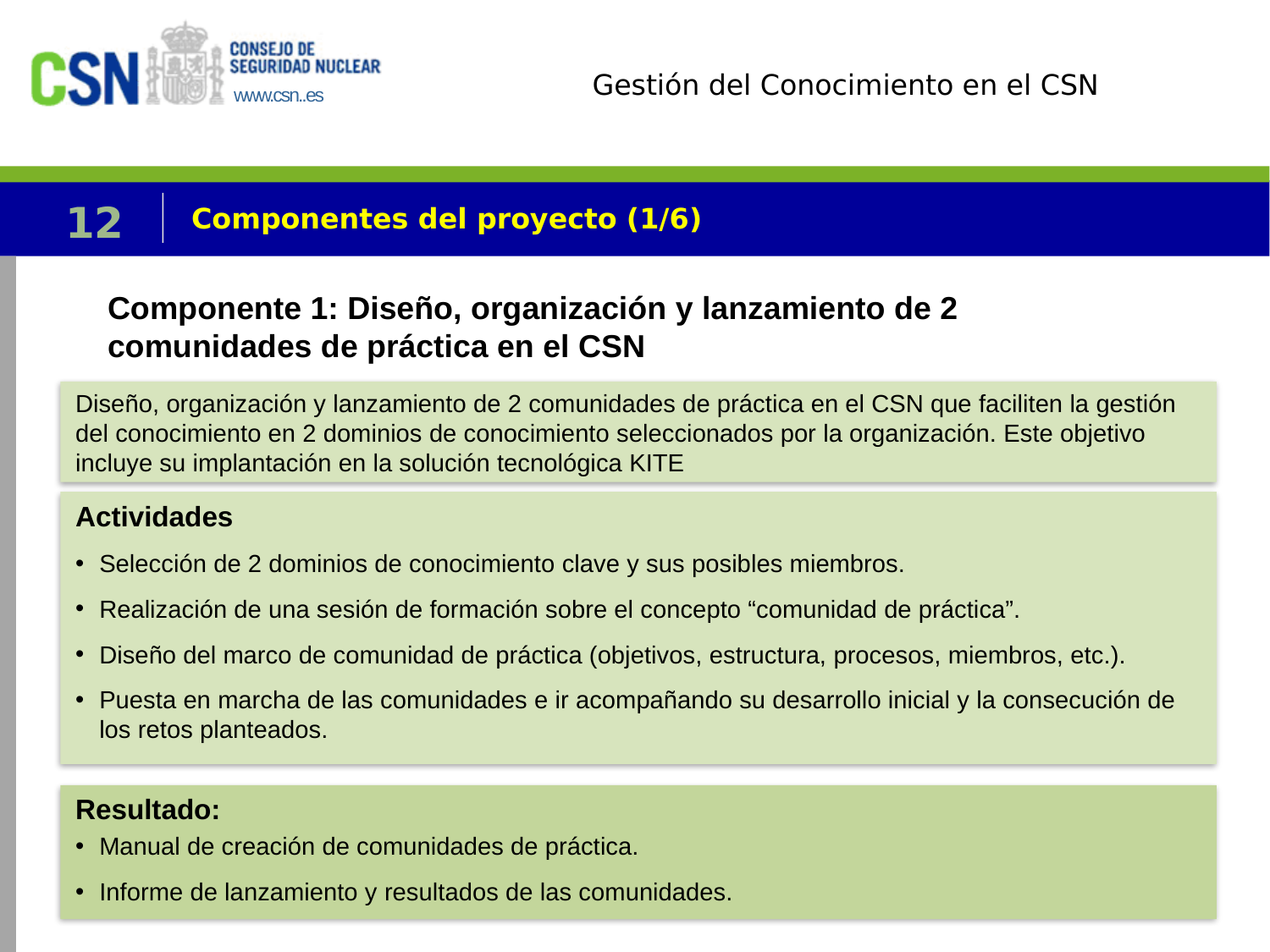

12
# Componentes del proyecto (1/6)
Componente 1: Diseño, organización y lanzamiento de 2 comunidades de práctica en el CSN
Diseño, organización y lanzamiento de 2 comunidades de práctica en el CSN que faciliten la gestión del conocimiento en 2 dominios de conocimiento seleccionados por la organización. Este objetivo incluye su implantación en la solución tecnológica KITE
Actividades
Selección de 2 dominios de conocimiento clave y sus posibles miembros.
Realización de una sesión de formación sobre el concepto “comunidad de práctica”.
Diseño del marco de comunidad de práctica (objetivos, estructura, procesos, miembros, etc.).
Puesta en marcha de las comunidades e ir acompañando su desarrollo inicial y la consecución de los retos planteados.

Resultado:
Manual de creación de comunidades de práctica.
Informe de lanzamiento y resultados de las comunidades.